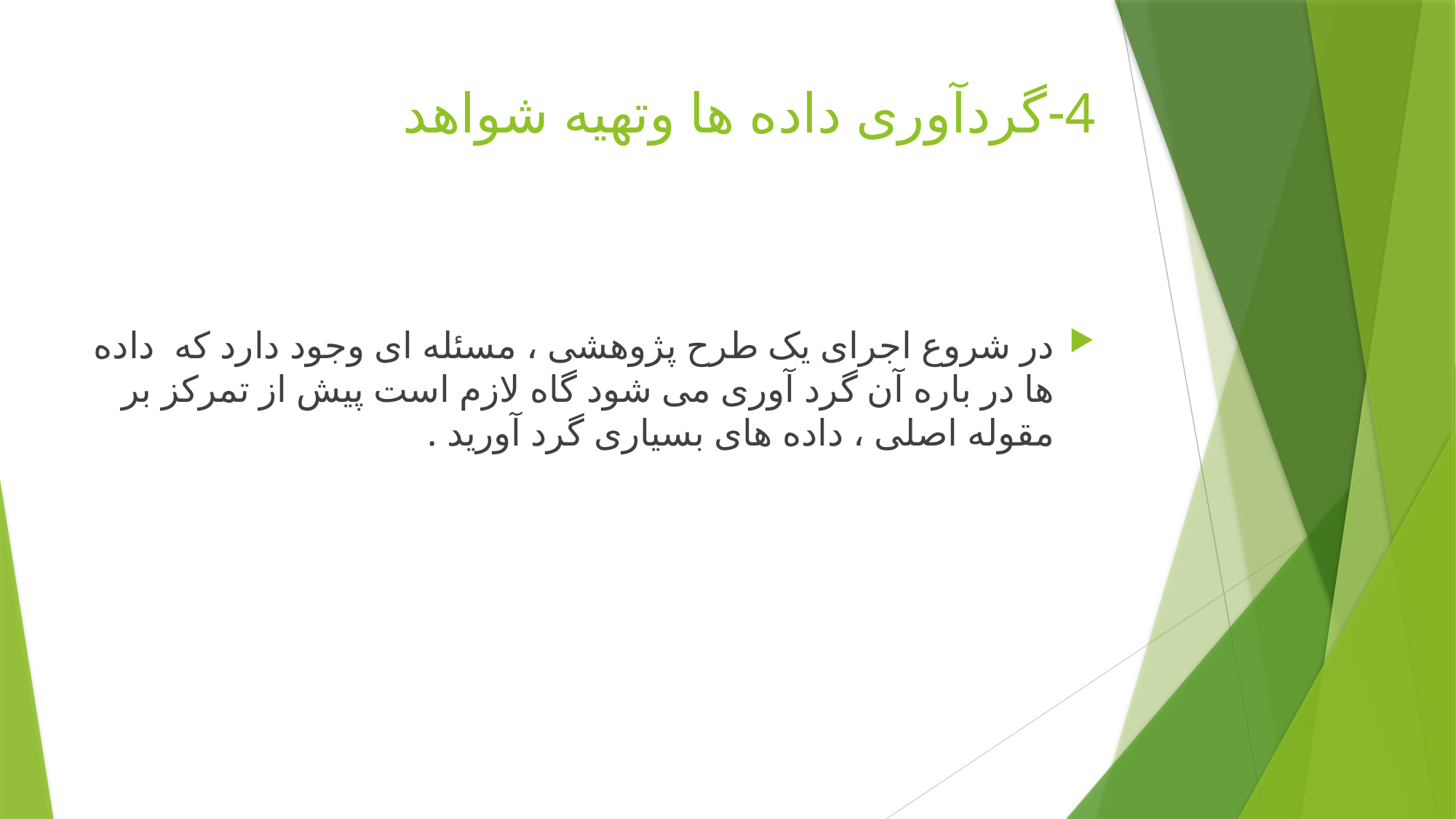

# 4-گردآوری داده ها وتهیه شواهد

در شروع اجرای یک طرح پژوهشی ، مسئله ای وجود دارد که  داده ها در باره آن گرد آوری می شود گاه لازم است پیش از تمرکز بر مقوله اصلی ، داده های بسیاری گرد آورید .